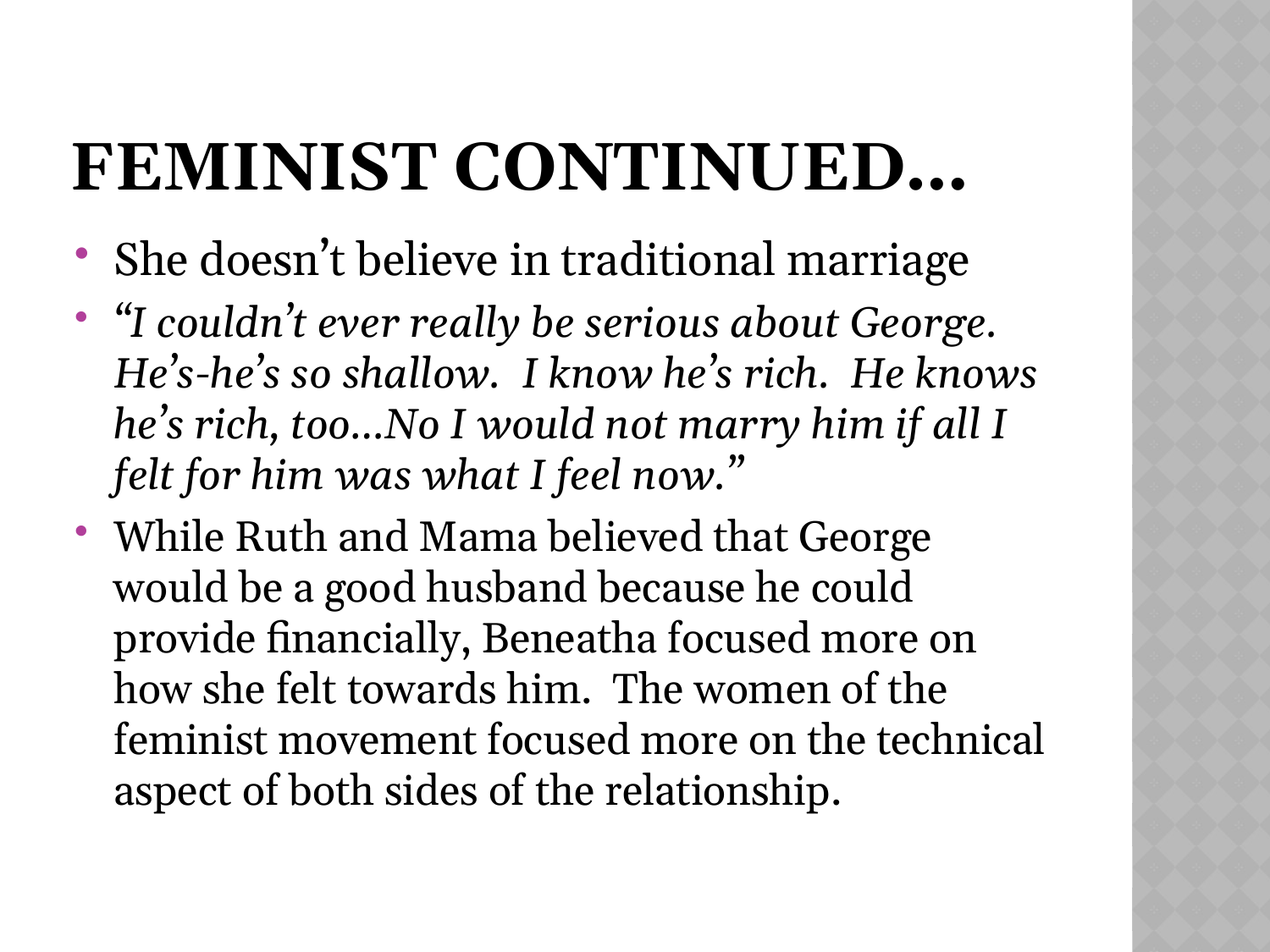

# Feminist continued…
She doesn’t believe in traditional marriage
“I couldn’t ever really be serious about George.  He’s-he’s so shallow.  I know he’s rich.  He knows he’s rich, too…No I would not marry him if all I felt for him was what I feel now.”
While Ruth and Mama believed that George would be a good husband because he could provide financially, Beneatha focused more on how she felt towards him.  The women of the feminist movement focused more on the technical aspect of both sides of the relationship.